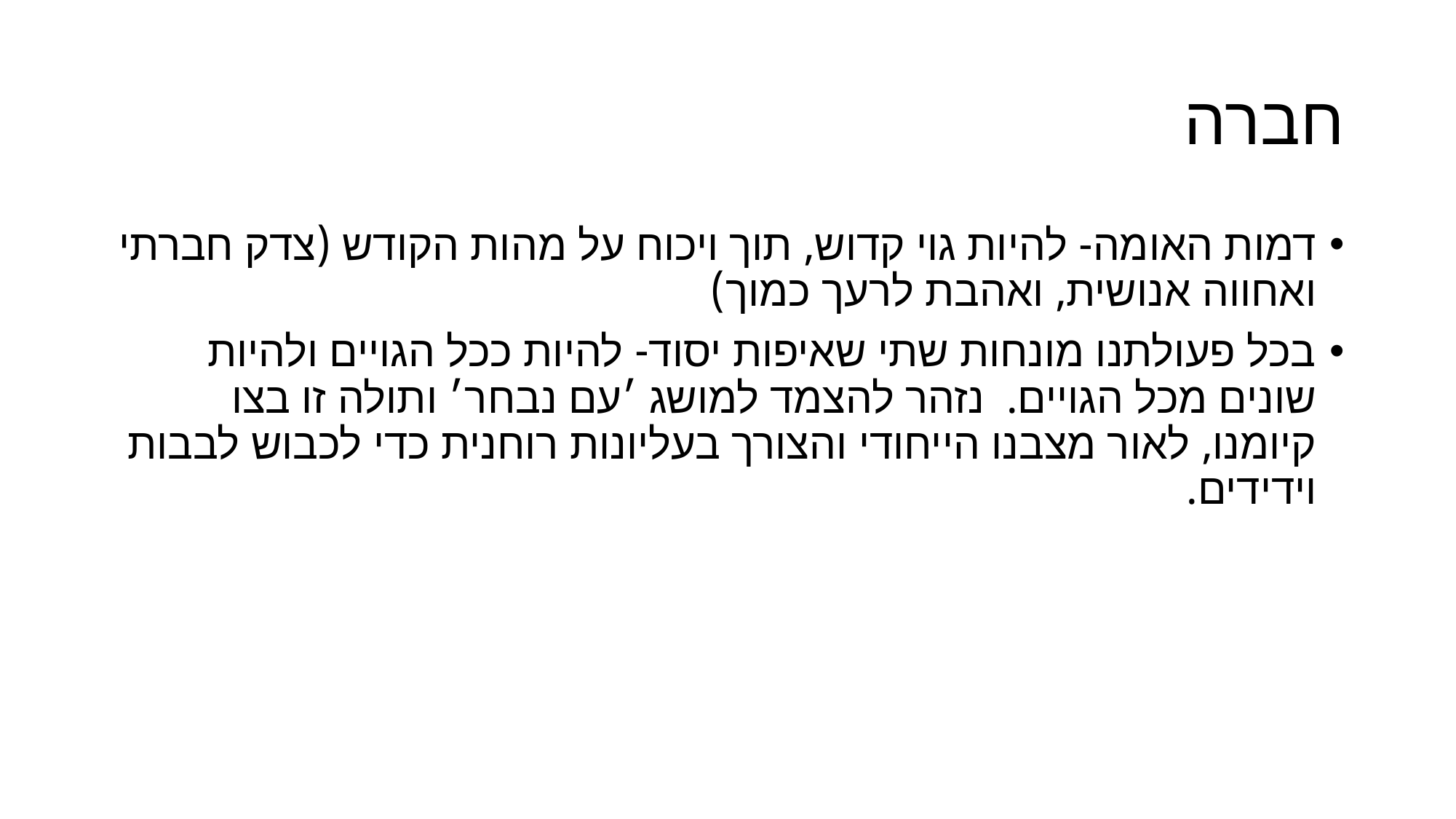

# חברה
דמות האומה- להיות גוי קדוש, תוך ויכוח על מהות הקודש (צדק חברתי ואחווה אנושית, ואהבת לרעך כמוך)
בכל פעולתנו מונחות שתי שאיפות יסוד- להיות ככל הגויים ולהיות שונים מכל הגויים.  נזהר להצמד למושג ׳עם נבחר׳ ותולה זו בצו קיומנו, לאור מצבנו הייחודי והצורך בעליונות רוחנית כדי לכבוש לבבות וידידים.